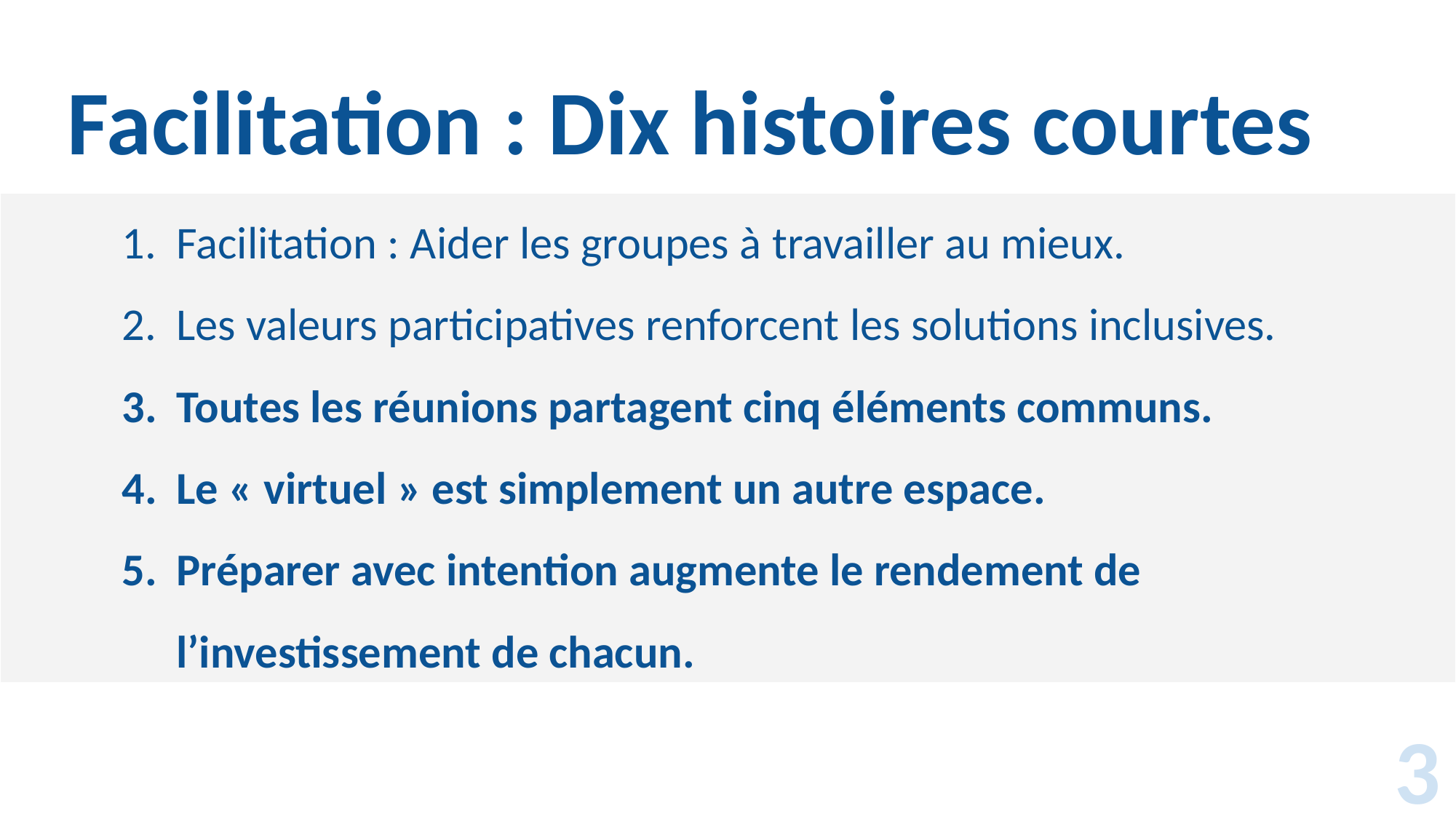

# Facilitation : Dix histoires courtes
Facilitation : Aider les groupes à travailler au mieux.
Les valeurs participatives renforcent les solutions inclusives.
Toutes les réunions partagent cinq éléments communs.
Le « virtuel » est simplement un autre espace.
Préparer avec intention augmente le rendement de l’investissement de chacun.